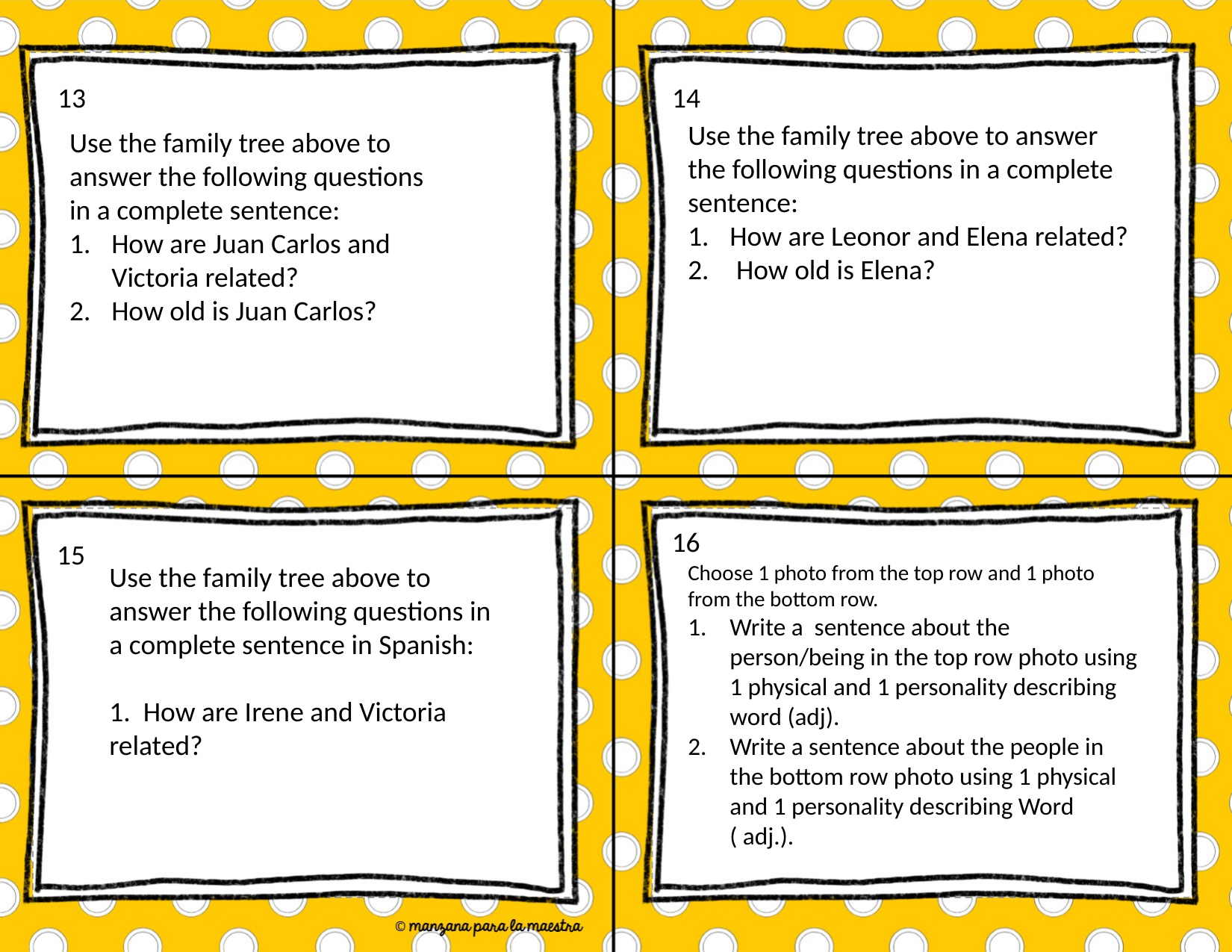

13
14
Use the family tree above to answer the following questions in a complete sentence:
How are Leonor and Elena related?
 How old is Elena?
Use the family tree above to answer the following questions in a complete sentence:
How are Juan Carlos and Victoria related?
How old is Juan Carlos?
16
15
Use the family tree above to answer the following questions in a complete sentence in Spanish:

1.  How are Irene and Victoria related?
Choose 1 photo from the top row and 1 photo from the bottom row.
Write a  sentence about the person/being in the top row photo using 1 physical and 1 personality describing word (adj).
Write a sentence about the people in the bottom row photo using 1 physical and 1 personality describing Word ( adj.).